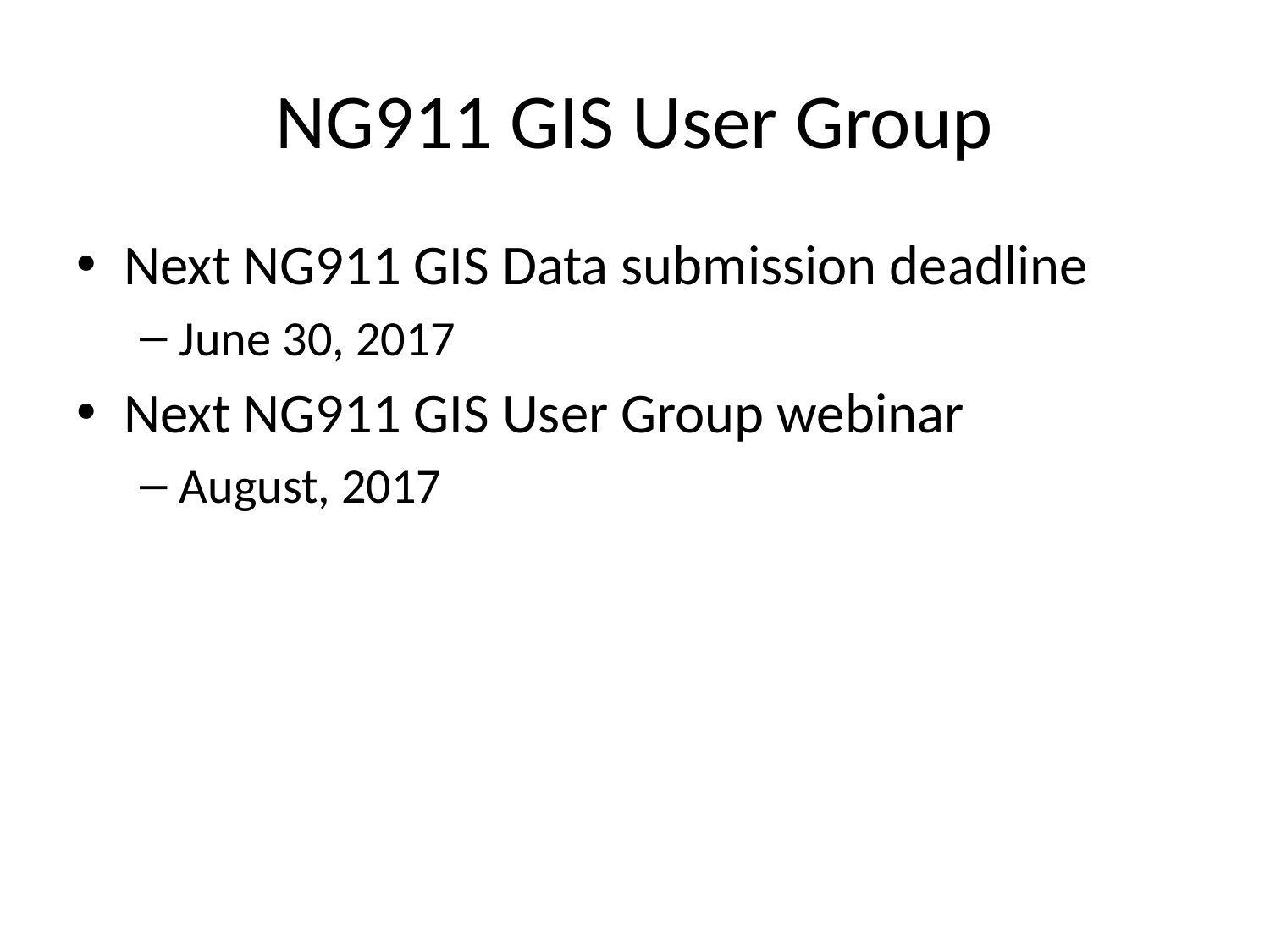

# NG911 GIS User Group
Next NG911 GIS Data submission deadline
June 30, 2017
Next NG911 GIS User Group webinar
August, 2017